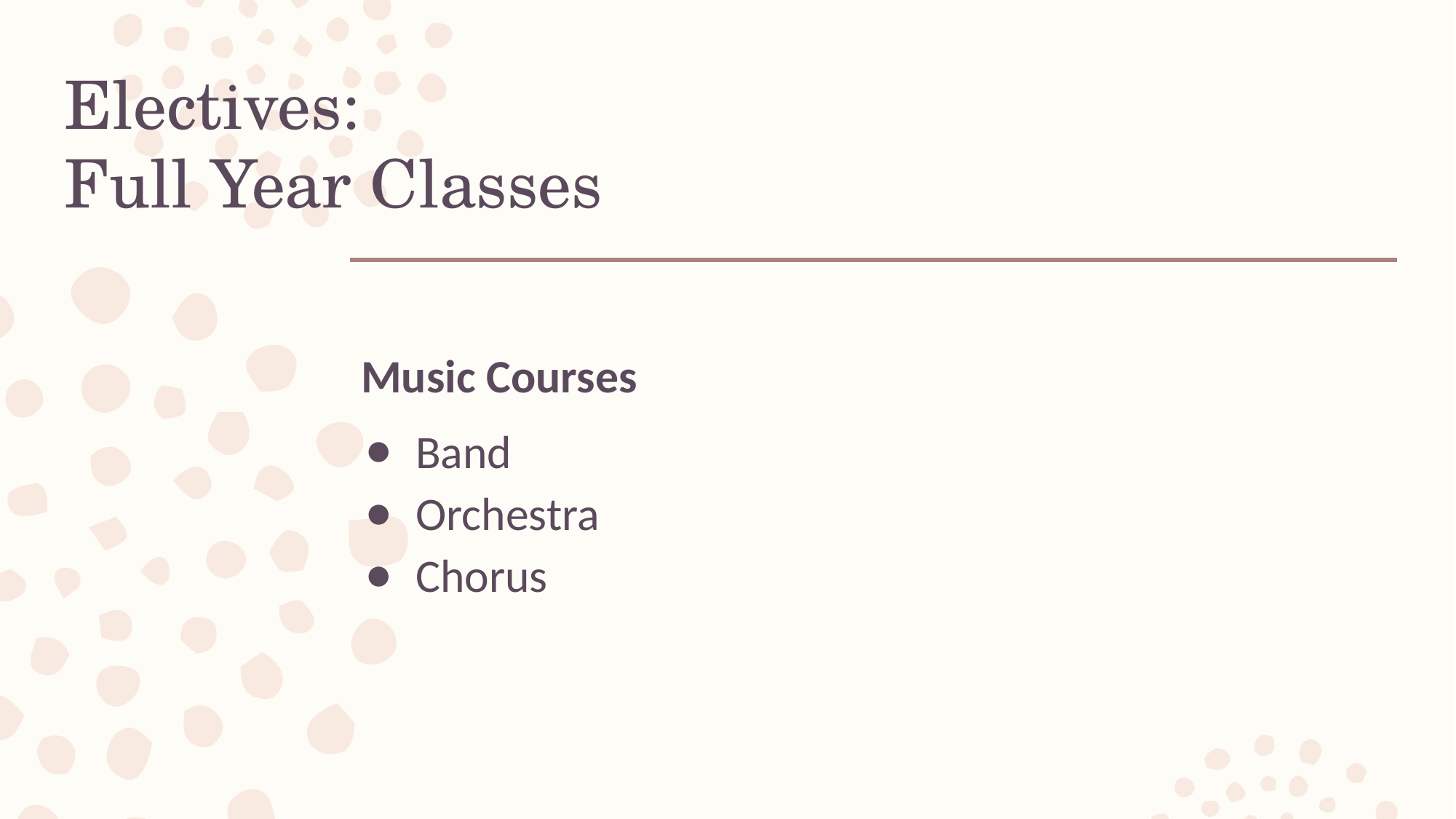

# Electives:
Full Year Classes

Music Courses
Band
Orchestra
Chorus